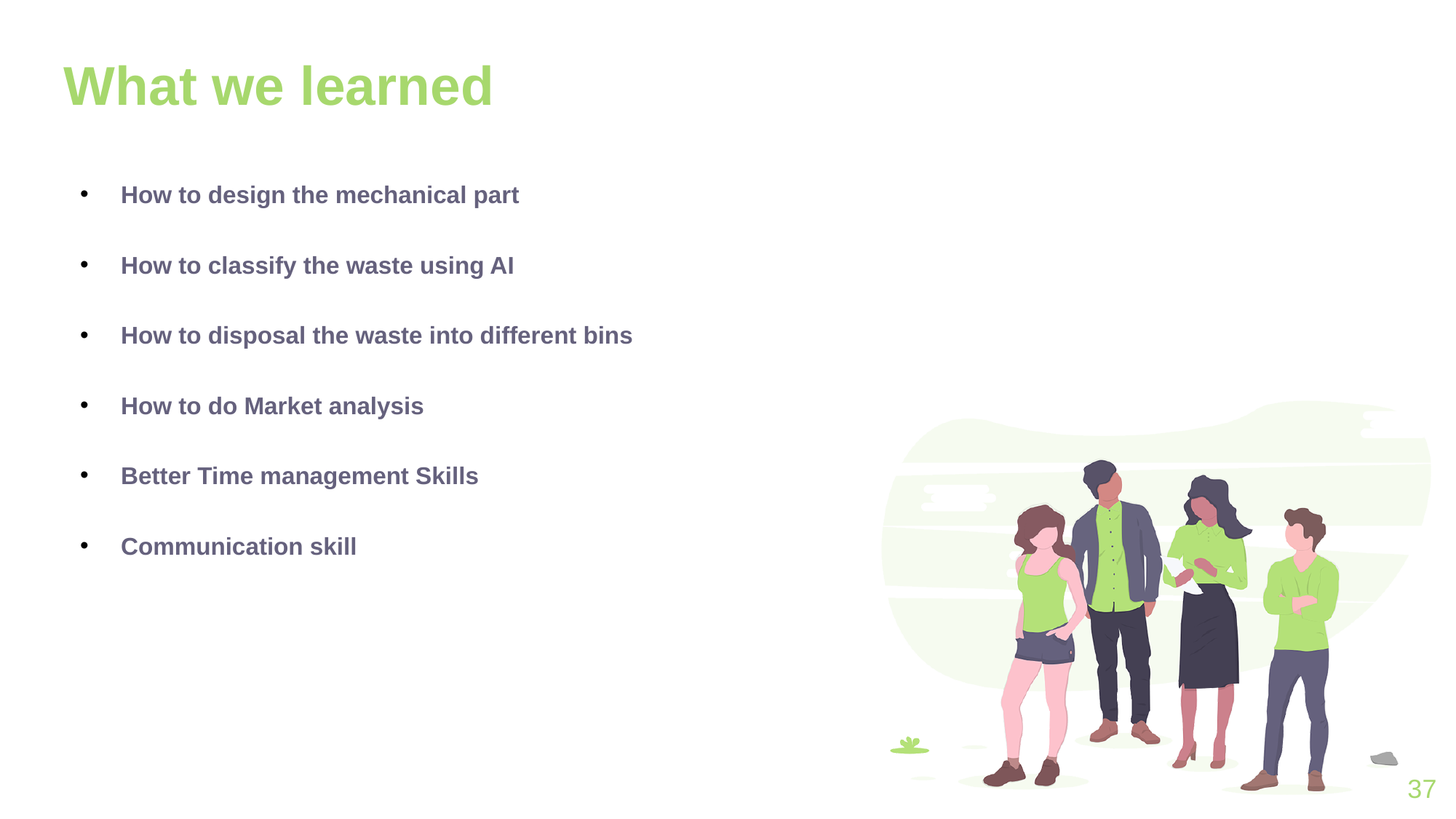

What we learned
How to design the mechanical part
How to classify the waste using AI
How to disposal the waste into different bins
How to do Market analysis
Better Time management Skills
Communication skill
37